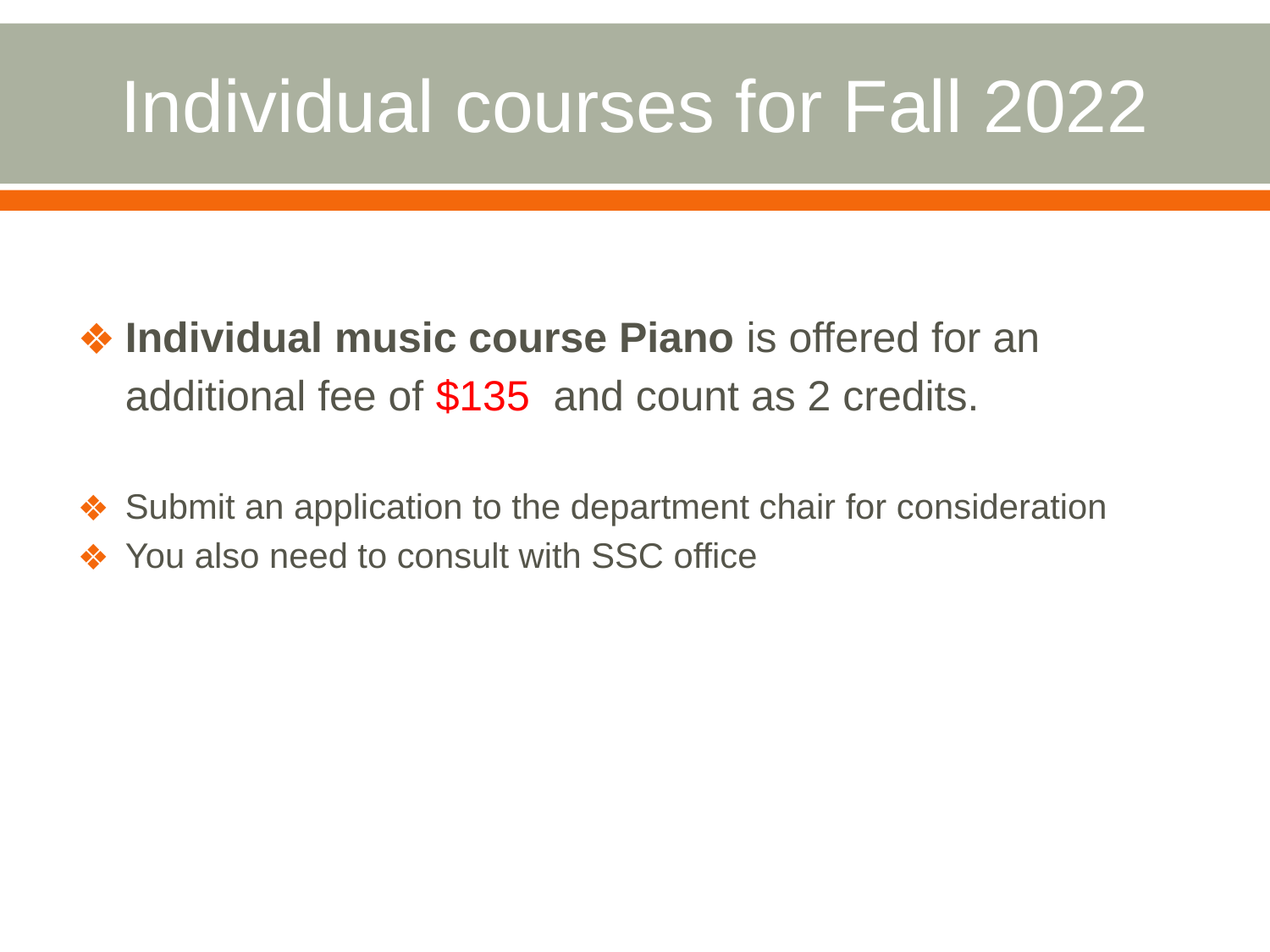

# Individual courses for Fall 2022
Individual music course Piano is offered for an additional fee of $135  and count as 2 credits.

Submit an application to the department chair for consideration
You also need to consult with SSC office